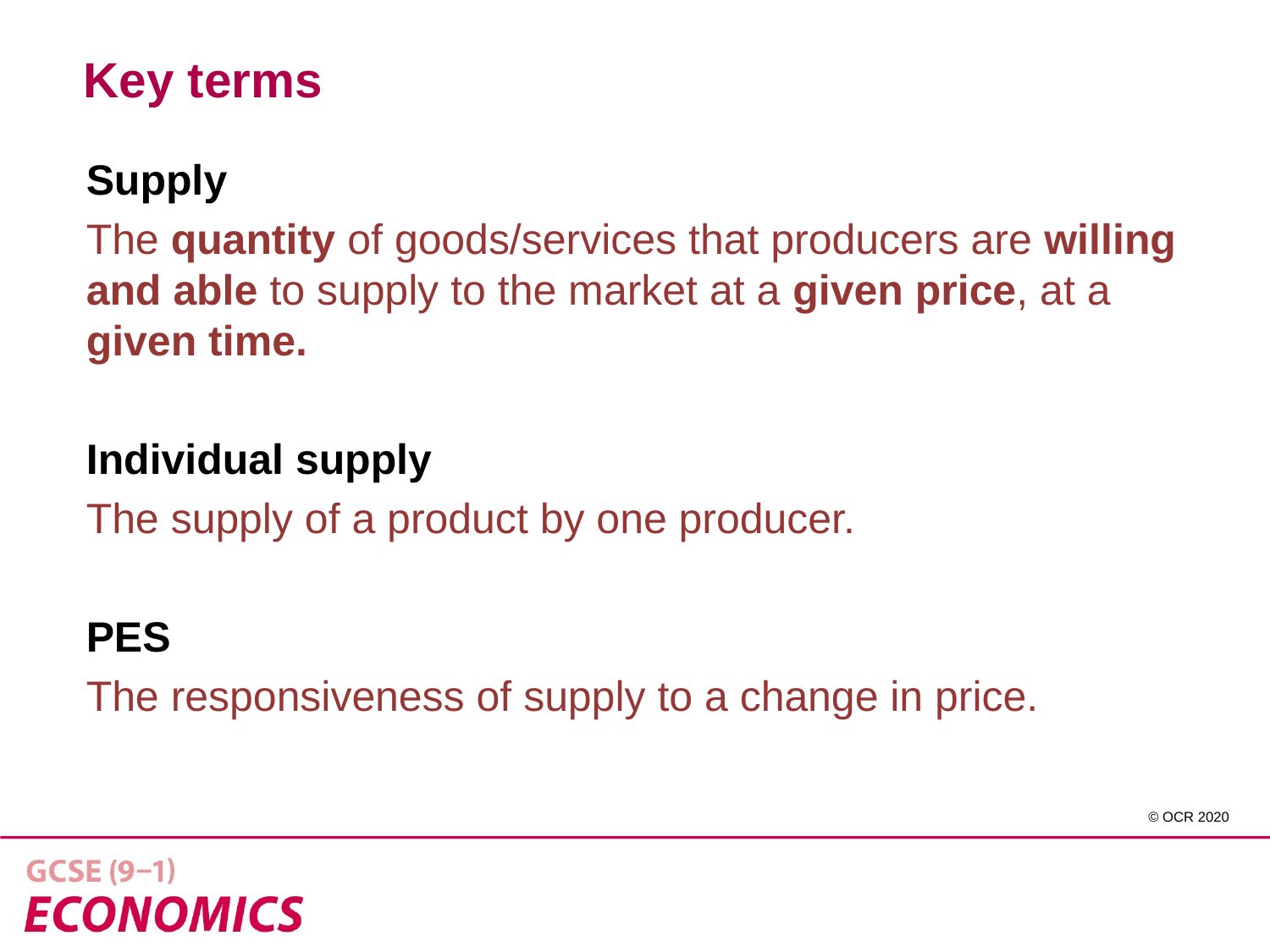

Key terms
Supply
The quantity of goods/services that producers are willing and able to supply to the market at a given price, at a given time.

Individual supply
The supply of a product by one producer.

PES
The responsiveness of supply to a change in price.